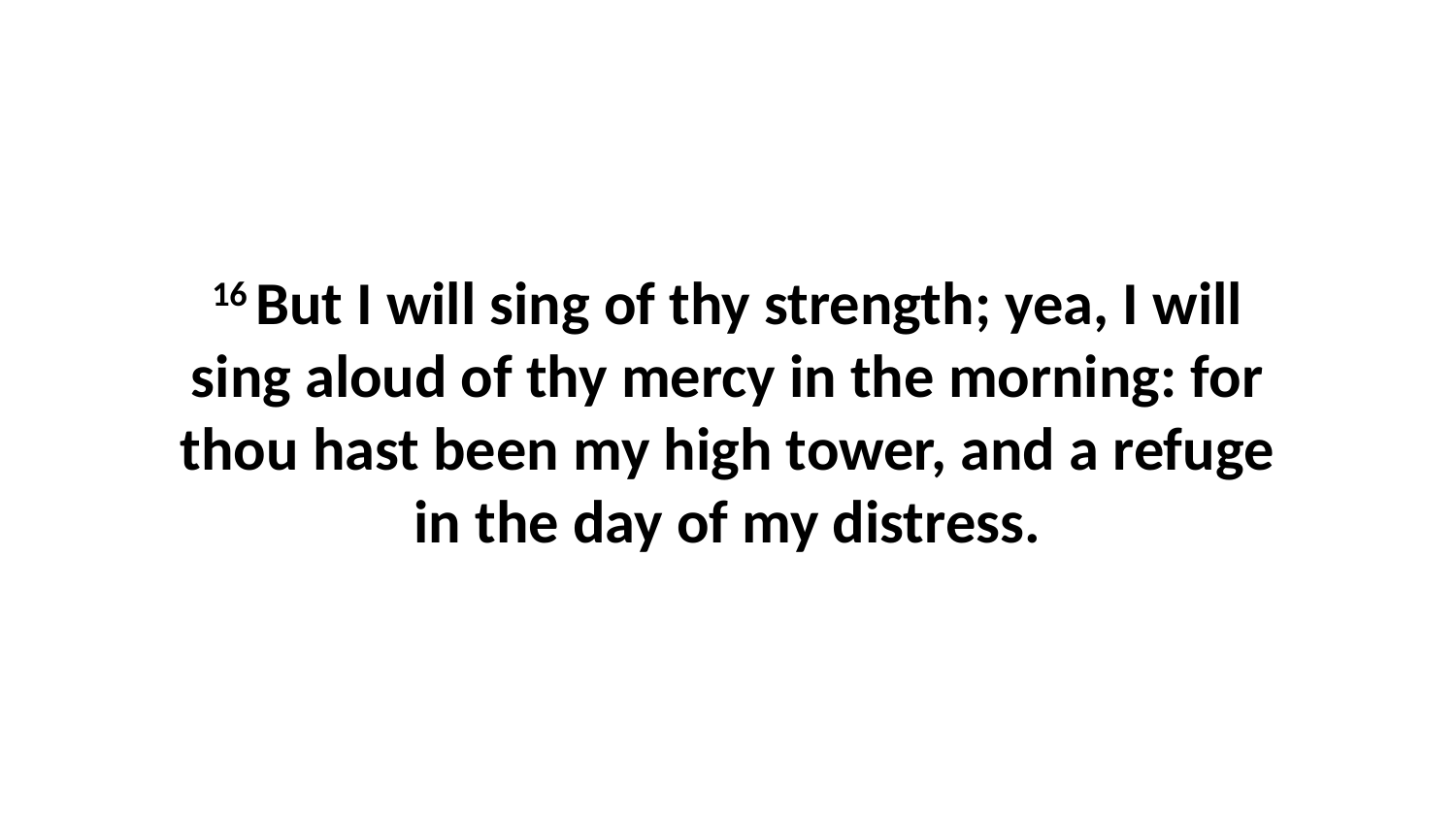

16 But I will sing of thy strength; yea, I will sing aloud of thy mercy in the morning: for thou hast been my high tower, and a refuge in the day of my distress.